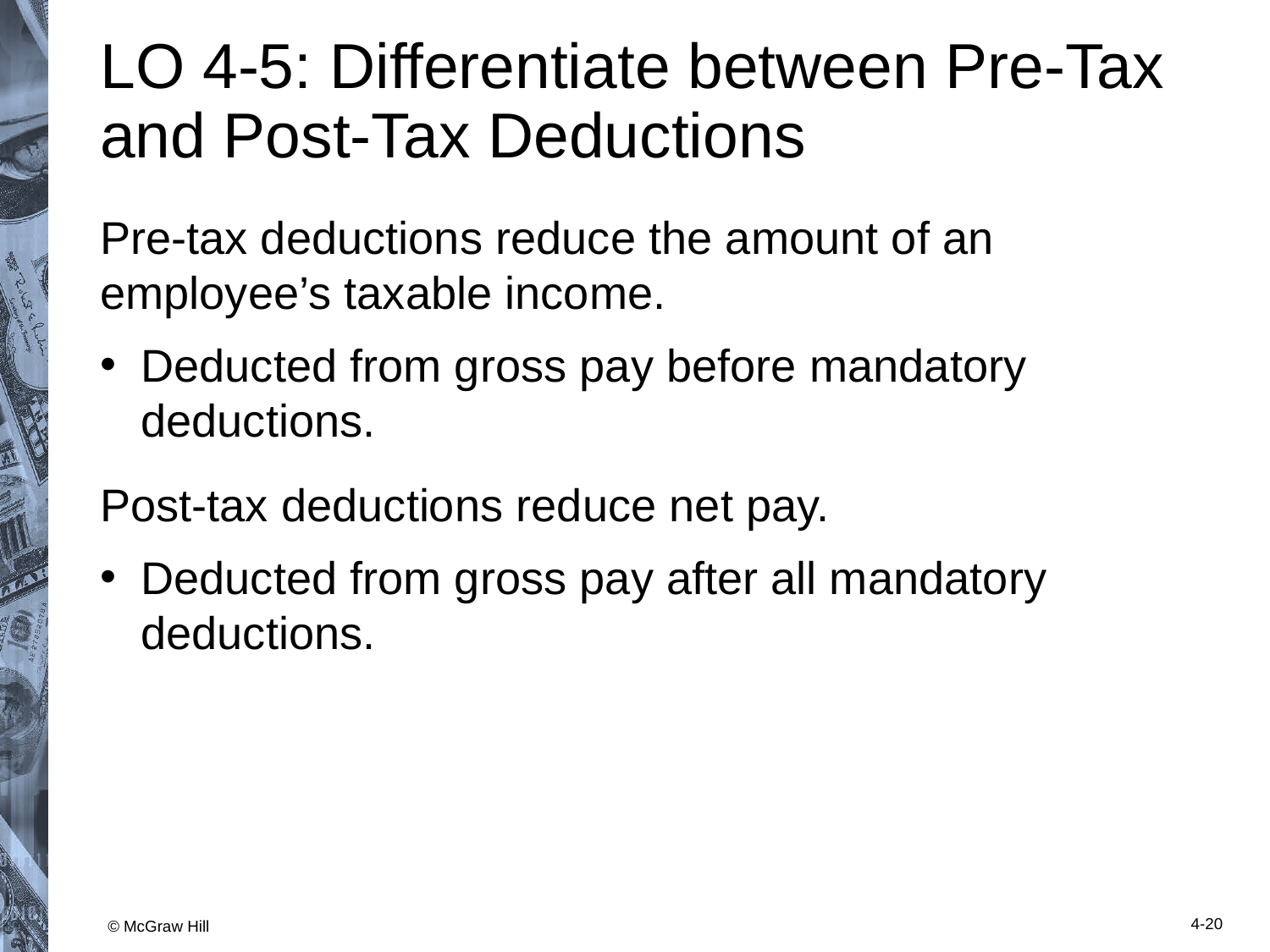

# L O 4-5: Differentiate between Pre-Tax and Post-Tax Deductions
Pre-tax deductions reduce the amount of an employee’s taxable income.
Deducted from gross pay before mandatory deductions.
Post-tax deductions reduce net pay.
Deducted from gross pay after all mandatory deductions.